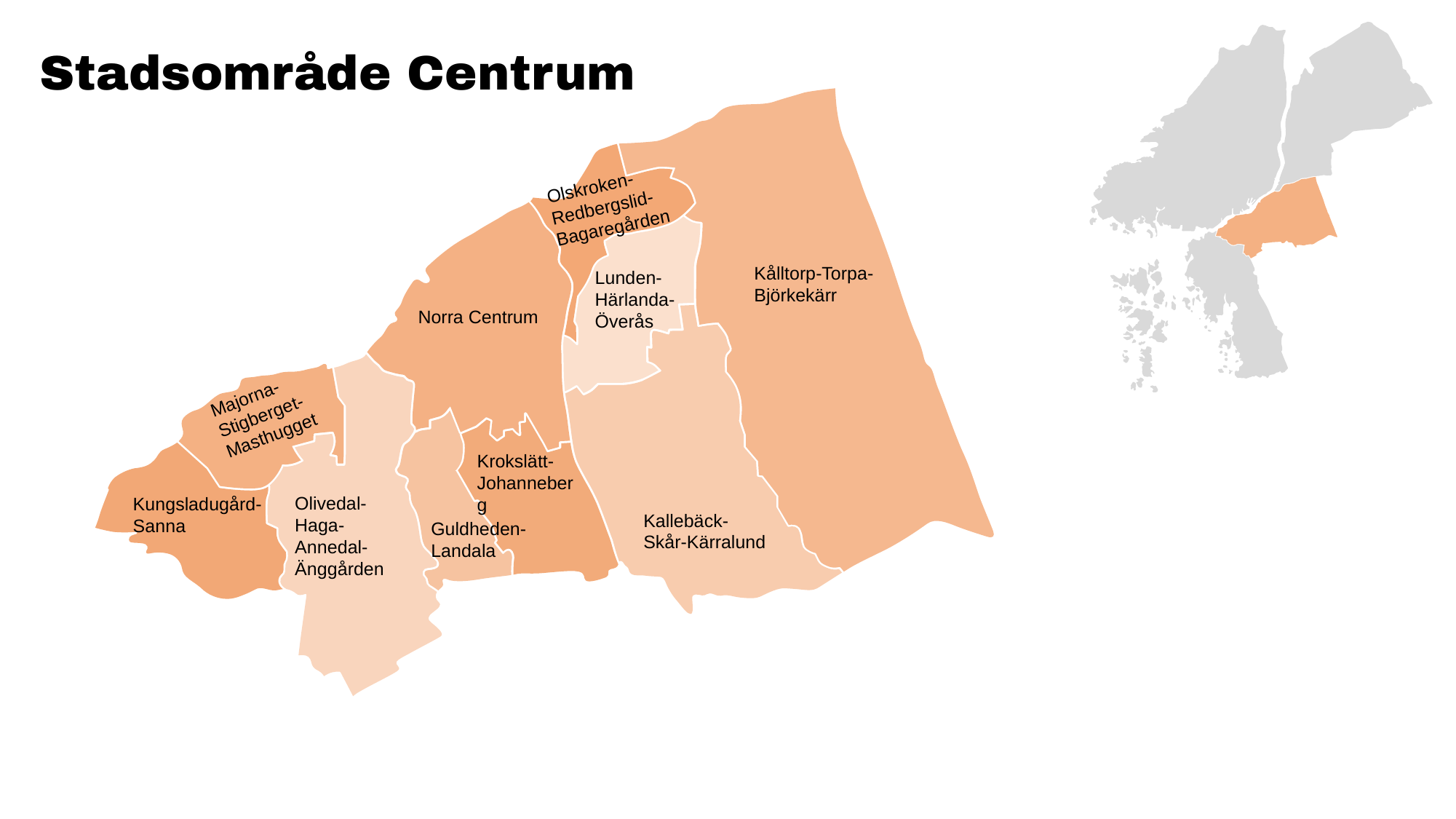

# Stadsområde Centrum

Olskroken-Redbergslid-Bagaregården
Kålltorp-Torpa-Björkekärr
Lunden-Härlanda-Överås
Norra Centrum
Majorna-Stigberget-Masthugget
Krokslätt-Johanneberg
Olivedal-Haga-Annedal-Änggården
Kungsladugård-Sanna
Kallebäck-Skår-Kärralund
Guldheden-Landala